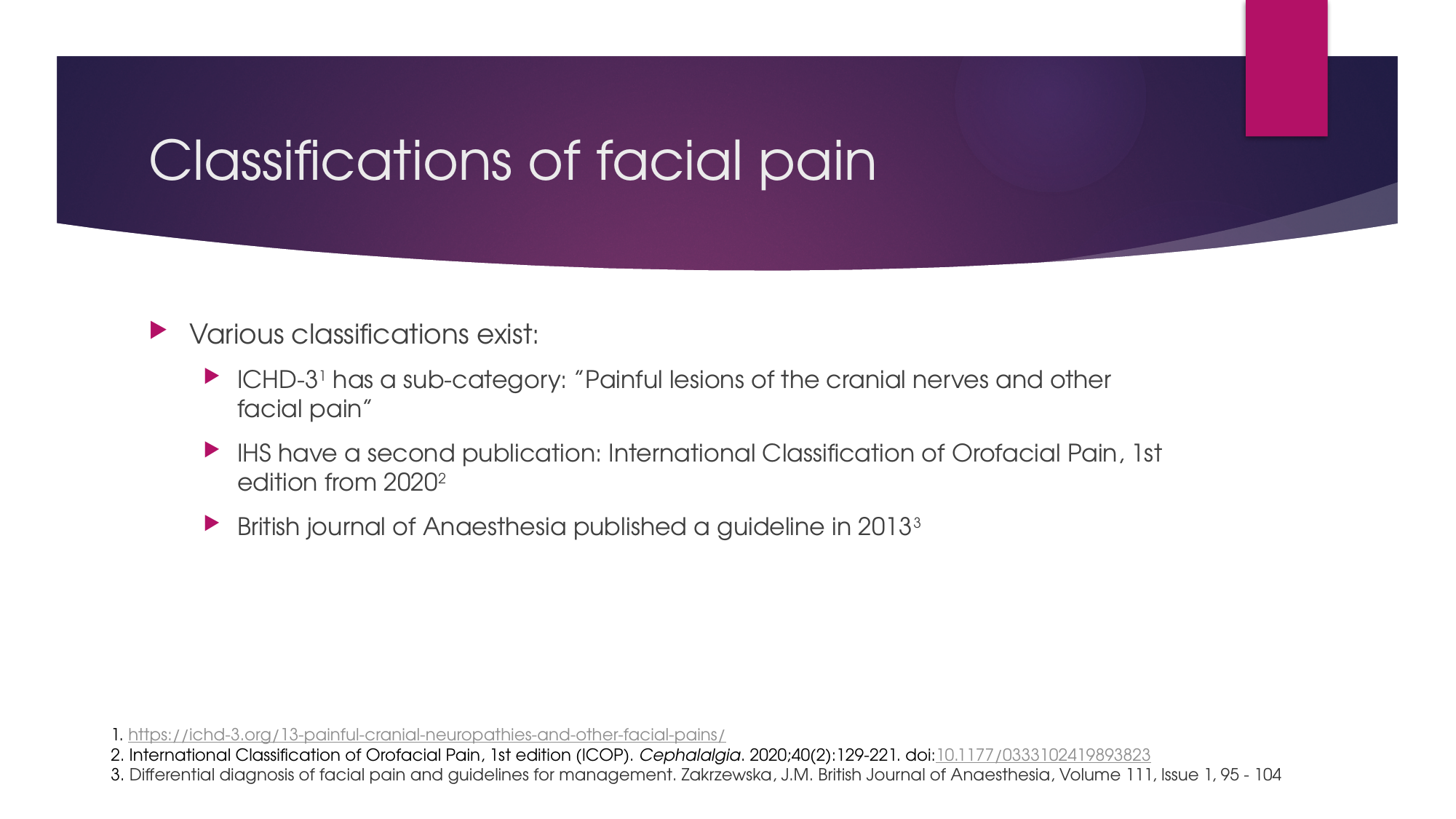

# Classifications of facial pain
Various classifications exist:
ICHD-31 has a sub-category: ”Painful lesions of the cranial nerves and other facial pain”
IHS have a second publication: International Classification of Orofacial Pain, 1st edition from 20202
British journal of Anaesthesia published a guideline in 20133

1. https://ichd-3.org/13-painful-cranial-neuropathies-and-other-facial-pains/
2. International Classification of Orofacial Pain, 1st edition (ICOP). Cephalalgia. 2020;40(2):129-221. doi:10.1177/0333102419893823
3. Differential diagnosis of facial pain and guidelines for management. Zakrzewska, J.M. British Journal of Anaesthesia, Volume 111, Issue 1, 95 - 104